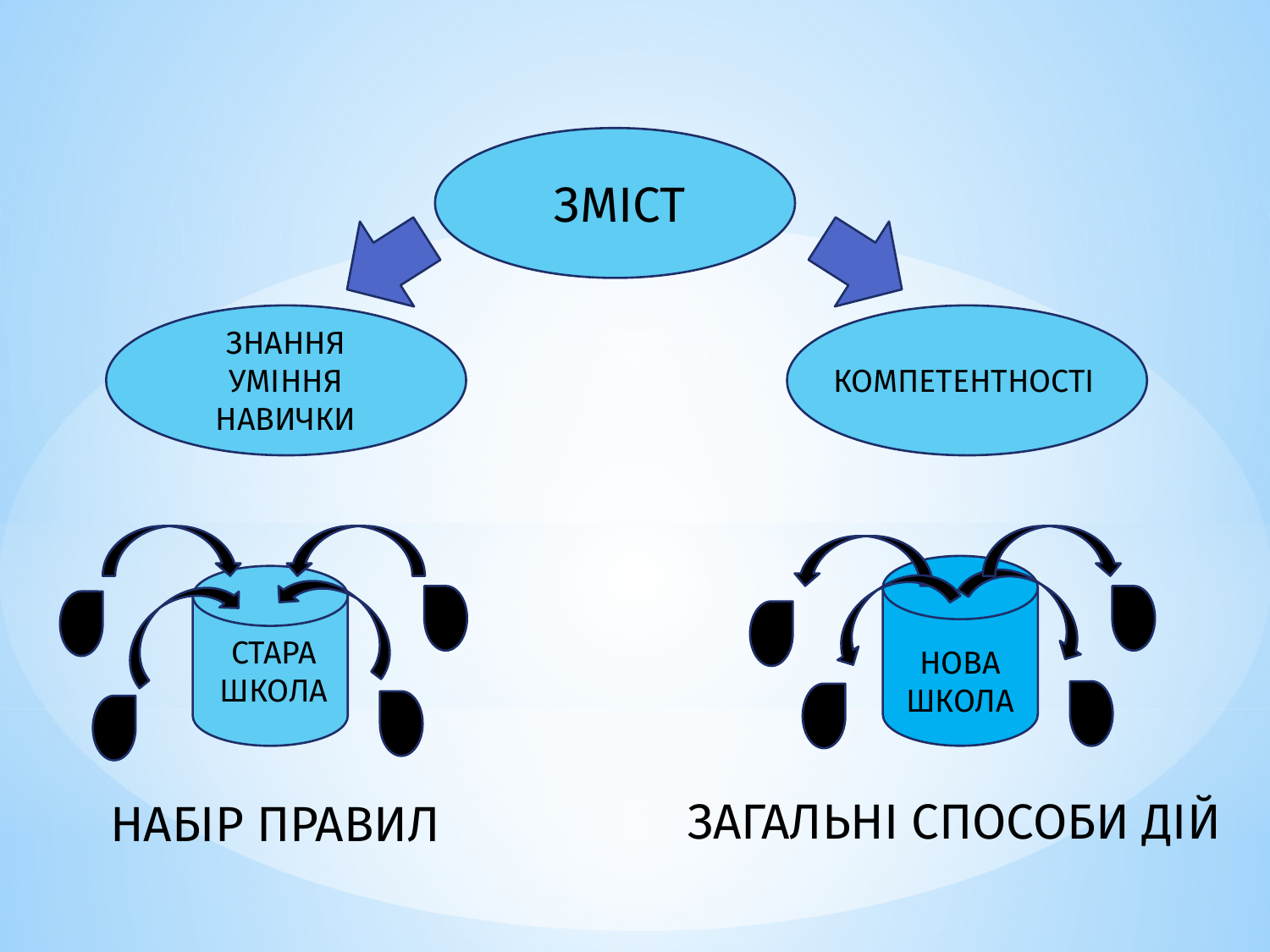

ЗМІСТ

КОМПЕТЕНТНОСТІ

ЗНАННЯ
УМІННЯ
НАВИЧКИ

НОВА ШКОЛА

СТАРА ШКОЛА

ЗАГАЛЬНІ СПОСОБИ ДІЙ
НАБІР ПРАВИЛ